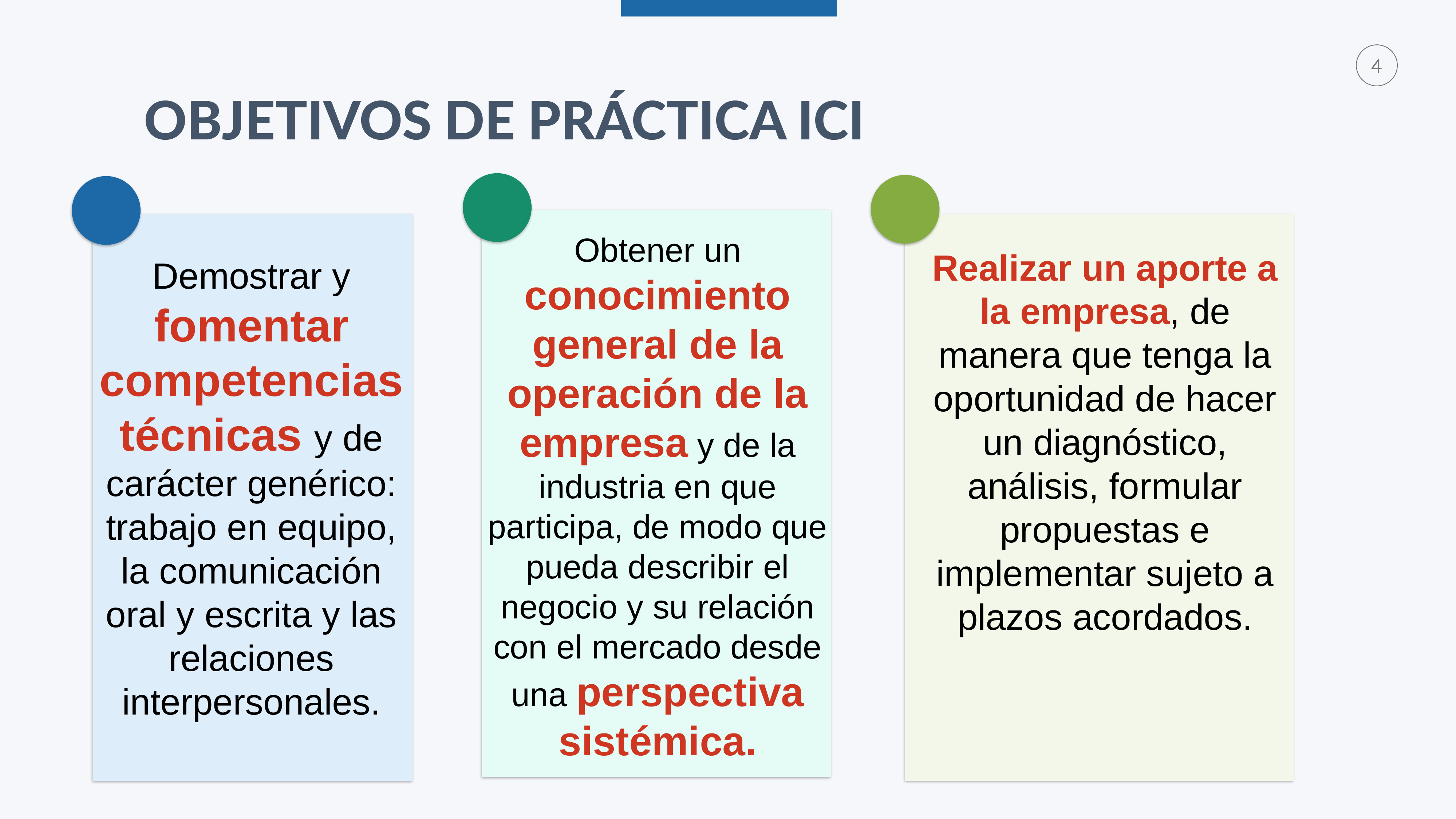

OBJETIVOS DE PRÁCTICA ICI

Realizar un aporte a la empresa, de manera que tenga la oportunidad de hacer un diagnóstico, análisis, formular propuestas e implementar sujeto a plazos acordados.

Obtener un conocimiento general de la operación de la empresa y de la industria en que participa, de modo que pueda describir el negocio y su relación con el mercado desde una perspectiva sistémica.

Demostrar y fomentar competencias técnicas y de carácter genérico: trabajo en equipo, la comunicación oral y escrita y las relaciones interpersonales.